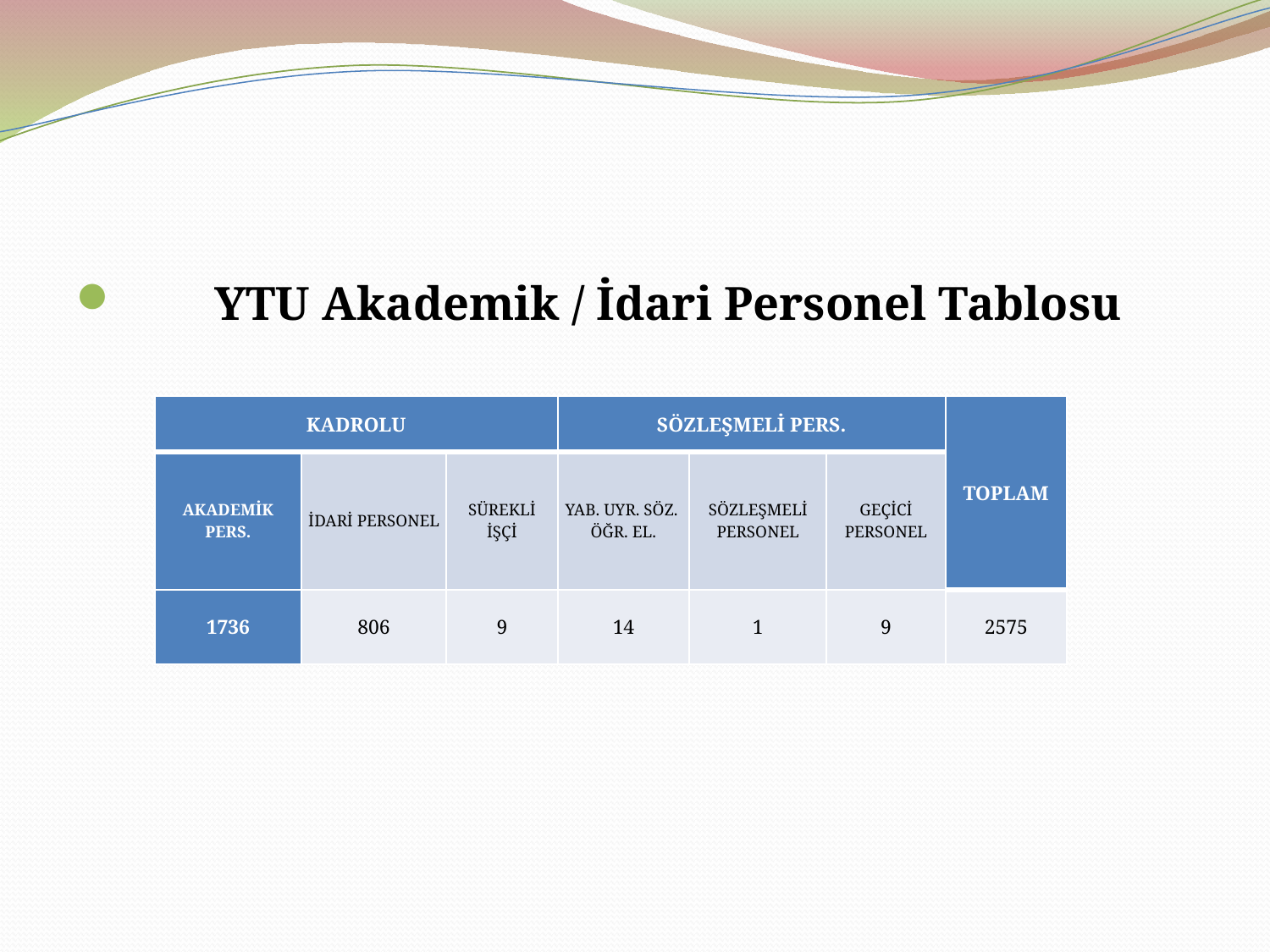

YTU Akademik / İdari Personel Tablosu

| KADROLU |  |  | SÖZLEŞMELİ PERS. |  |  | TOPLAM |
| --- | --- | --- | --- | --- | --- | --- |
| AKADEMİK PERS. | İDARİ PERSONEL | SÜREKLİ İŞÇİ | YAB. UYR. SÖZ. ÖĞR. EL. | SÖZLEŞMELİ PERSONEL | GEÇİCİ PERSONEL |  |
| 1736 | 806 | 9 | 14 | 1 | 9 | 2575 |